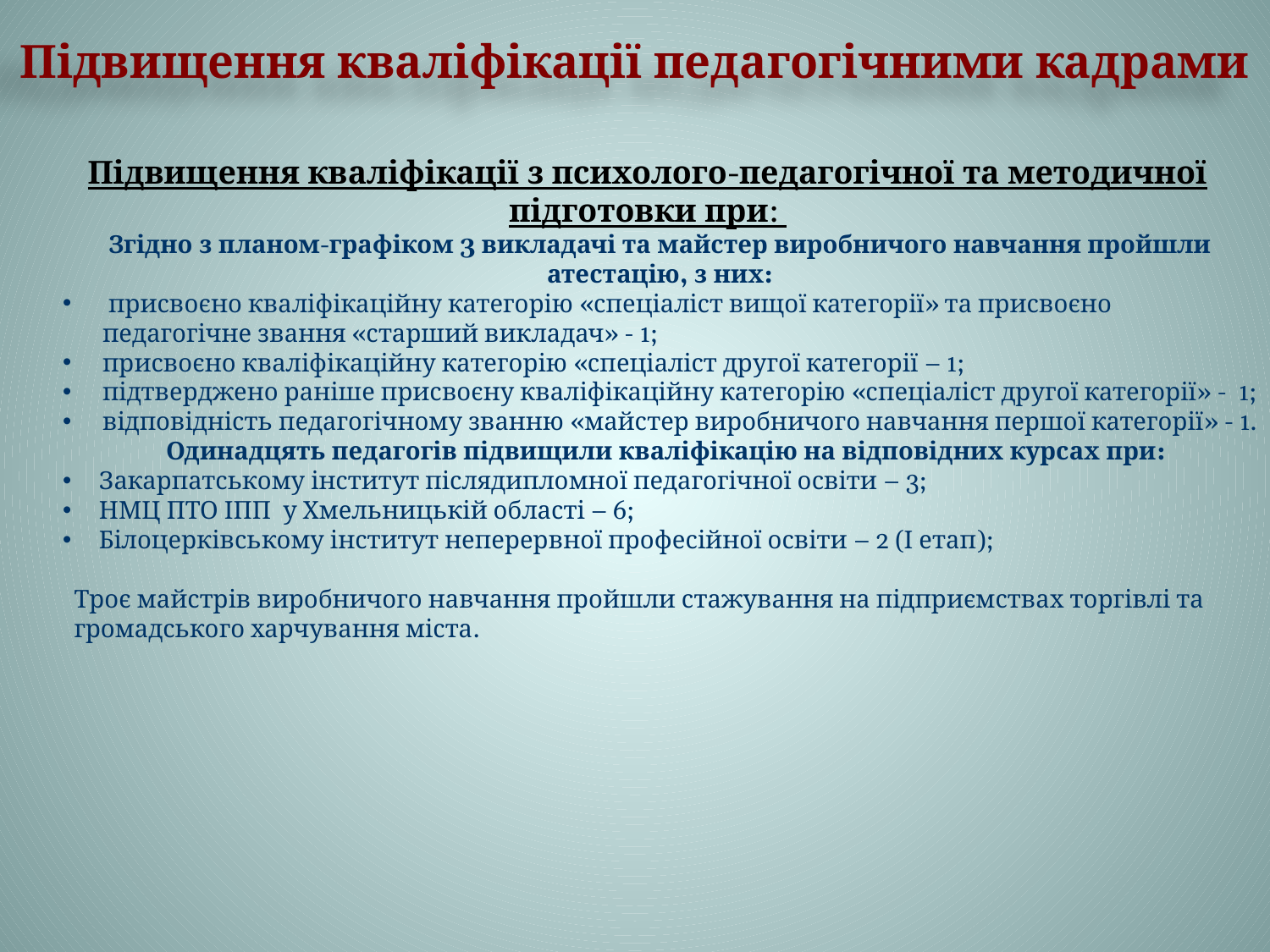

Підвищення кваліфікації педагогічними кадрами
Підвищення кваліфікації з психолого-педагогічної та методичної підготовки при:
Згідно з планом-графіком 3 викладачі та майстер виробничого навчання пройшли атестацію, з них:
 присвоєно кваліфікаційну категорію «спеціаліст вищої категорії» та присвоєно педагогічне звання «старший викладач» - 1;
присвоєно кваліфікаційну категорію «спеціаліст другої категорії – 1;
підтверджено раніше присвоєну кваліфікаційну категорію «спеціаліст другої категорії» -  1;
відповідність педагогічному званню «майстер виробничого навчання першої категорії» - 1.
Одинадцять педагогів підвищили кваліфікацію на відповідних курсах при:
Закарпатському інститут післядипломної педагогічної освіти – 3;
НМЦ ПТО ІПП  у Хмельницькій області – 6;
Білоцерківському інститут неперервної професійної освіти – 2 (І етап);

Троє майстрів виробничого навчання пройшли стажування на підприємствах торгівлі та громадського харчування міста.